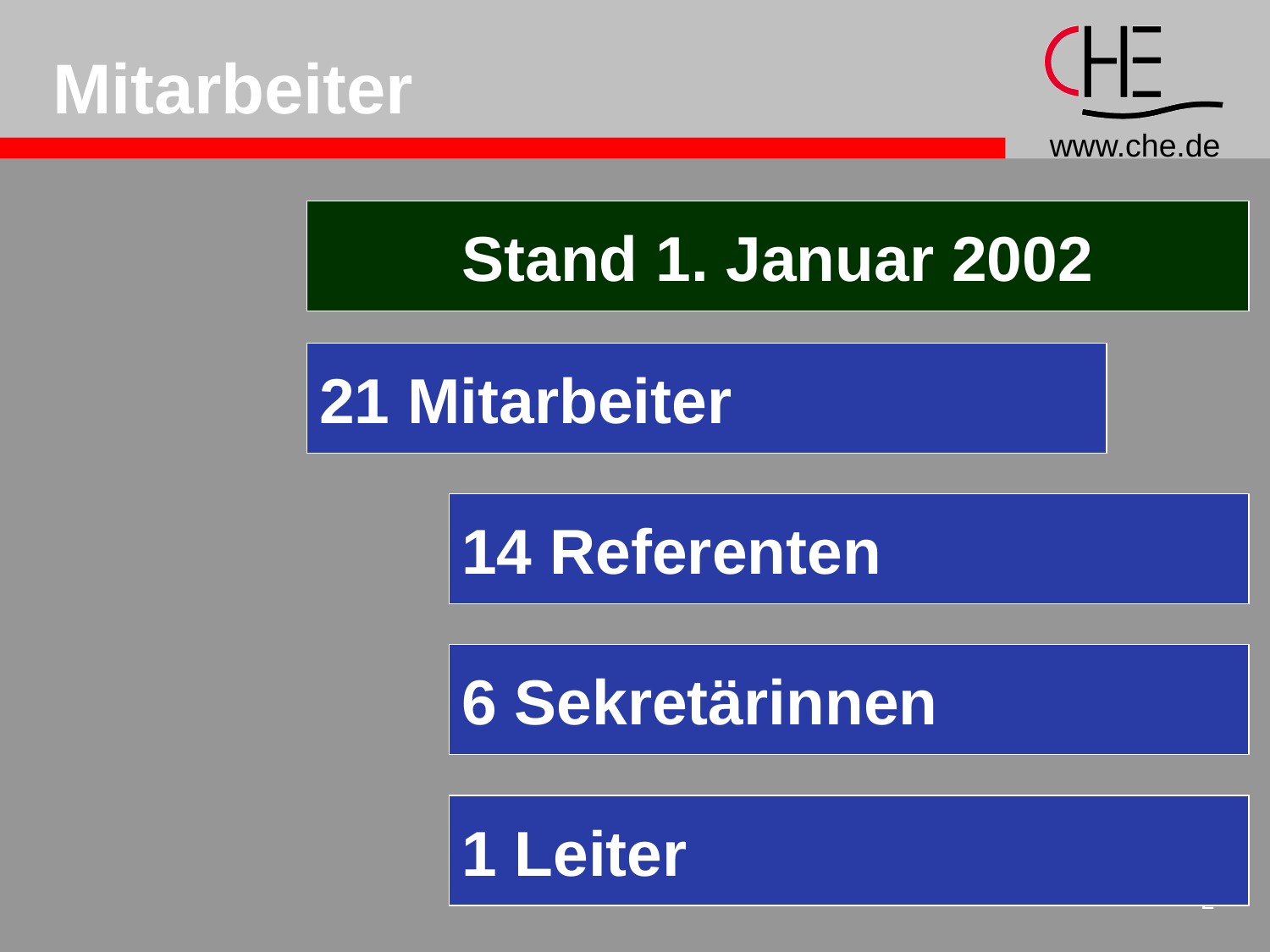

# Mitarbeiter
Stand 1. Januar 2002
21 Mitarbeiter
14 Referenten
6 Sekretärinnen
1 Leiter
2